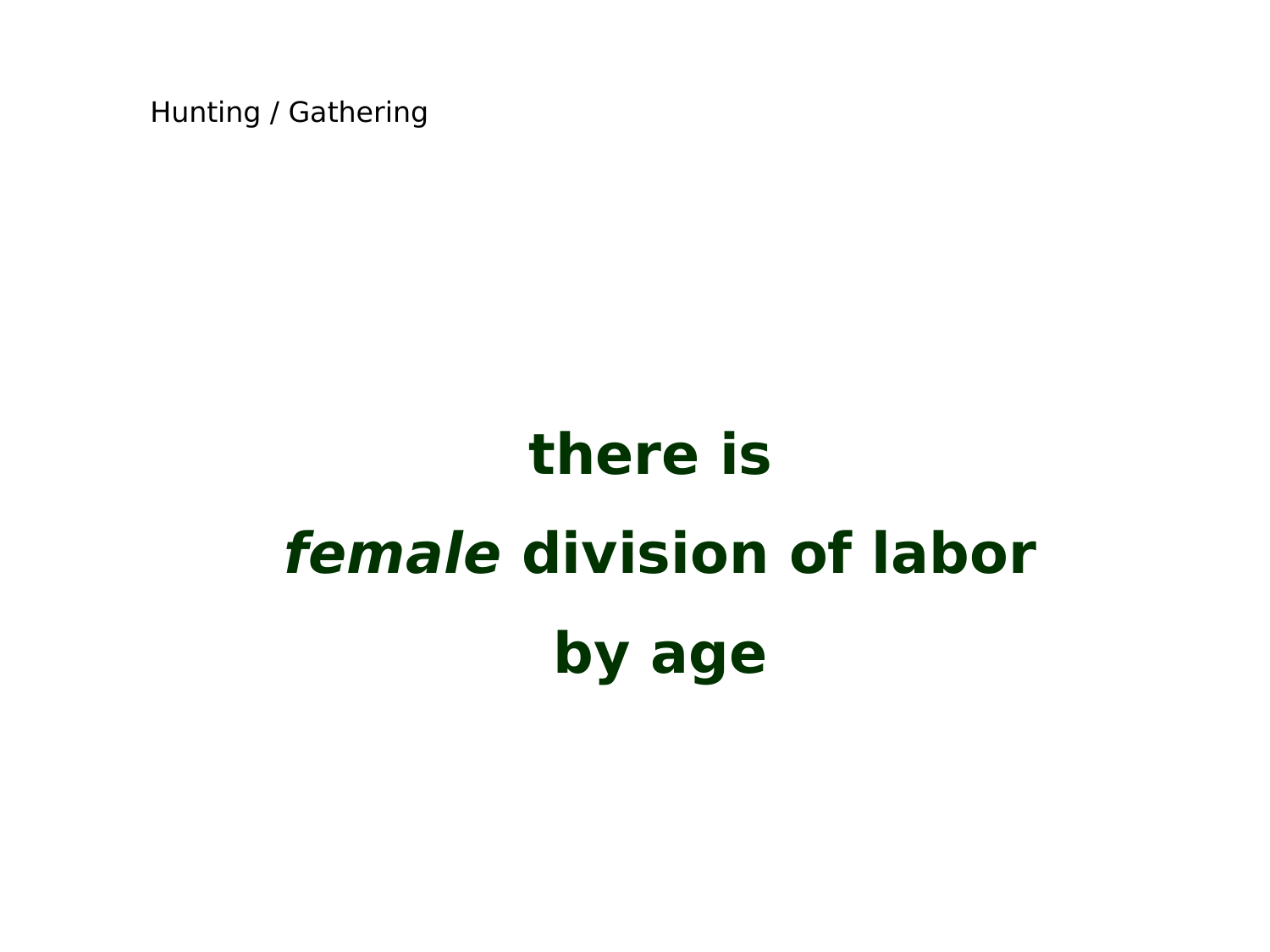

Hunting / Gathering
there is
female division of labor
by age